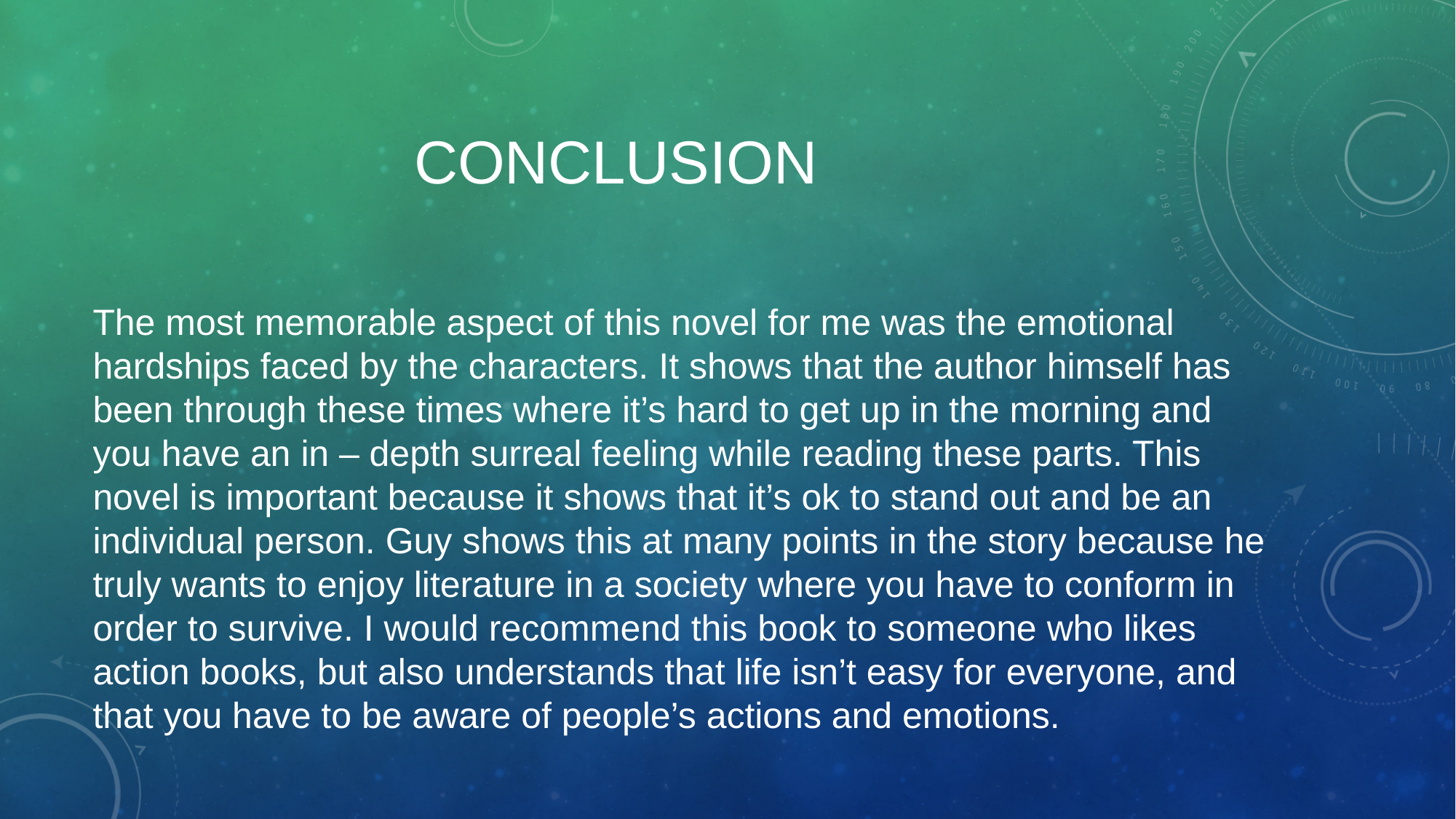

# Conclusion
The most memorable aspect of this novel for me was the emotional hardships faced by the characters. It shows that the author himself has been through these times where it’s hard to get up in the morning and you have an in – depth surreal feeling while reading these parts. This novel is important because it shows that it’s ok to stand out and be an individual person. Guy shows this at many points in the story because he truly wants to enjoy literature in a society where you have to conform in order to survive. I would recommend this book to someone who likes action books, but also understands that life isn’t easy for everyone, and that you have to be aware of people’s actions and emotions.